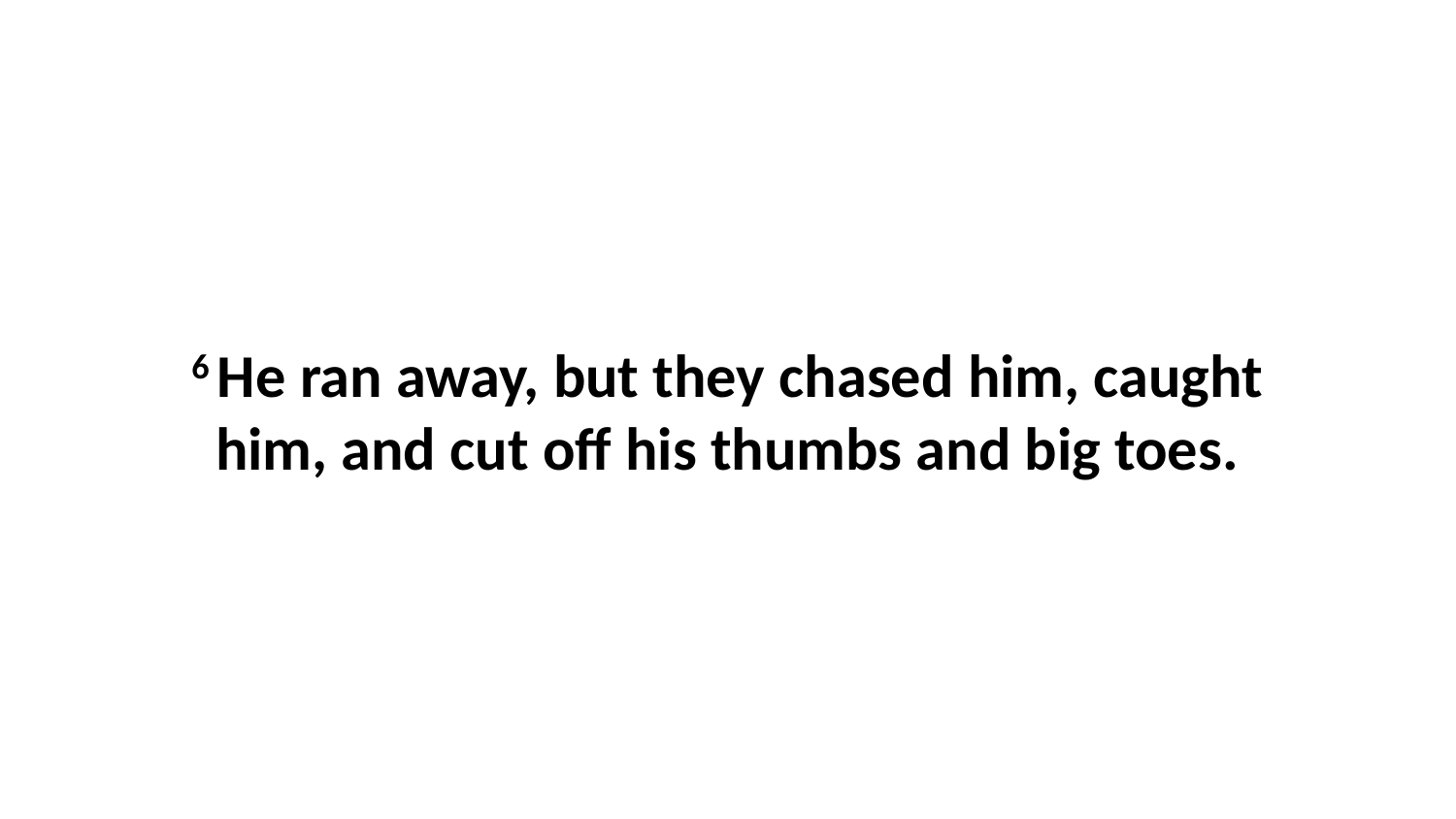

6 He ran away, but they chased him, caught him, and cut off his thumbs and big toes.